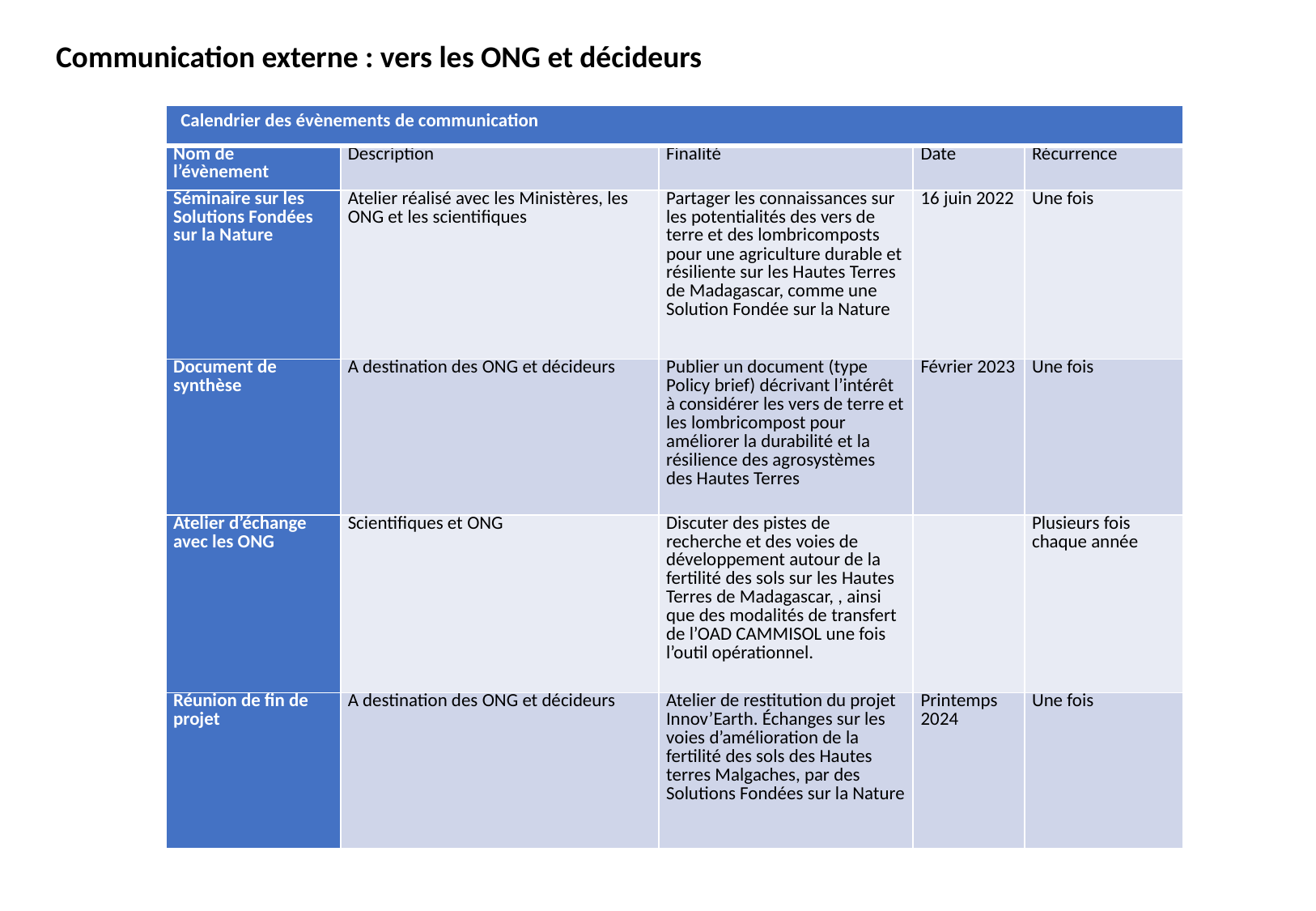

Communication externe : vers les ONG et décideurs
| Calendrier des évènements de communication |  |  |  |  |
| --- | --- | --- | --- | --- |
| Nom de l’évènement | Description | Finalité | Date | Récurrence |
| Séminaire sur les Solutions Fondées sur la Nature | Atelier réalisé avec les Ministères, les ONG et les scientifiques | Partager les connaissances sur les potentialités des vers de terre et des lombricomposts pour une agriculture durable et résiliente sur les Hautes Terres de Madagascar, comme une Solution Fondée sur la Nature | 16 juin 2022 | Une fois |
| Document de synthèse | A destination des ONG et décideurs | Publier un document (type Policy brief) décrivant l’intérêt à considérer les vers de terre et les lombricompost pour améliorer la durabilité et la résilience des agrosystèmes des Hautes Terres | Février 2023 | Une fois |
| Atelier d’échange avec les ONG | Scientifiques et ONG | Discuter des pistes de recherche et des voies de développement autour de la fertilité des sols sur les Hautes Terres de Madagascar, , ainsi que des modalités de transfert de l’OAD CAMMISOL une fois l’outil opérationnel. |  | Plusieurs fois chaque année |
| Réunion de fin de projet | A destination des ONG et décideurs | Atelier de restitution du projet Innov’Earth. Échanges sur les voies d’amélioration de la fertilité des sols des Hautes terres Malgaches, par des Solutions Fondées sur la Nature | Printemps 2024 | Une fois |